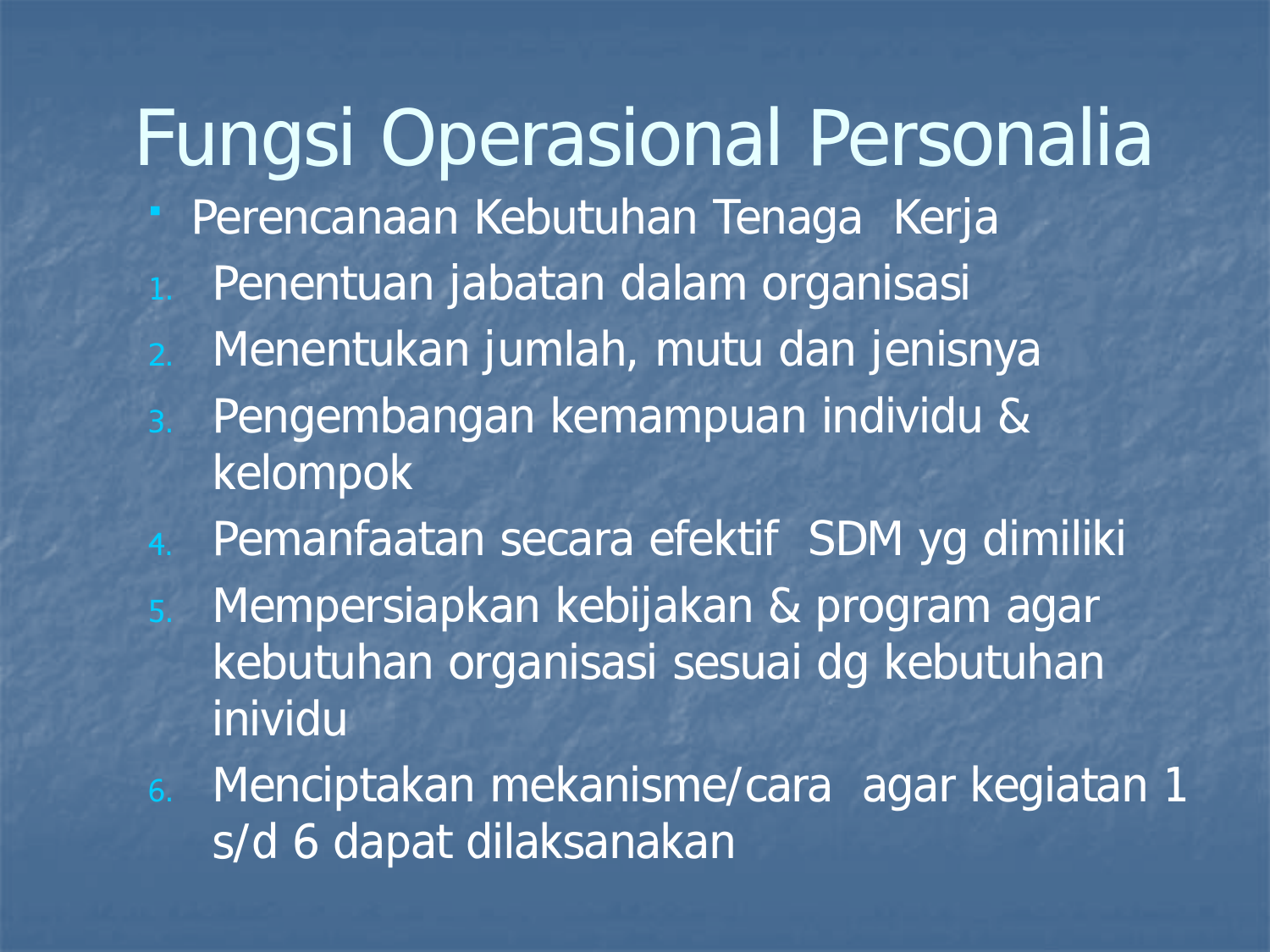

# Fungsi Operasional Personalia
Perencanaan Kebutuhan Tenaga  Kerja
Penentuan jabatan dalam organisasi
Menentukan jumlah, mutu dan jenisnya
Pengembangan kemampuan individu & kelompok
Pemanfaatan secara efektif  SDM yg dimiliki
Mempersiapkan kebijakan & program agar kebutuhan organisasi sesuai dg kebutuhan inividu
Menciptakan mekanisme/cara  agar kegiatan 1 s/d 6 dapat dilaksanakan